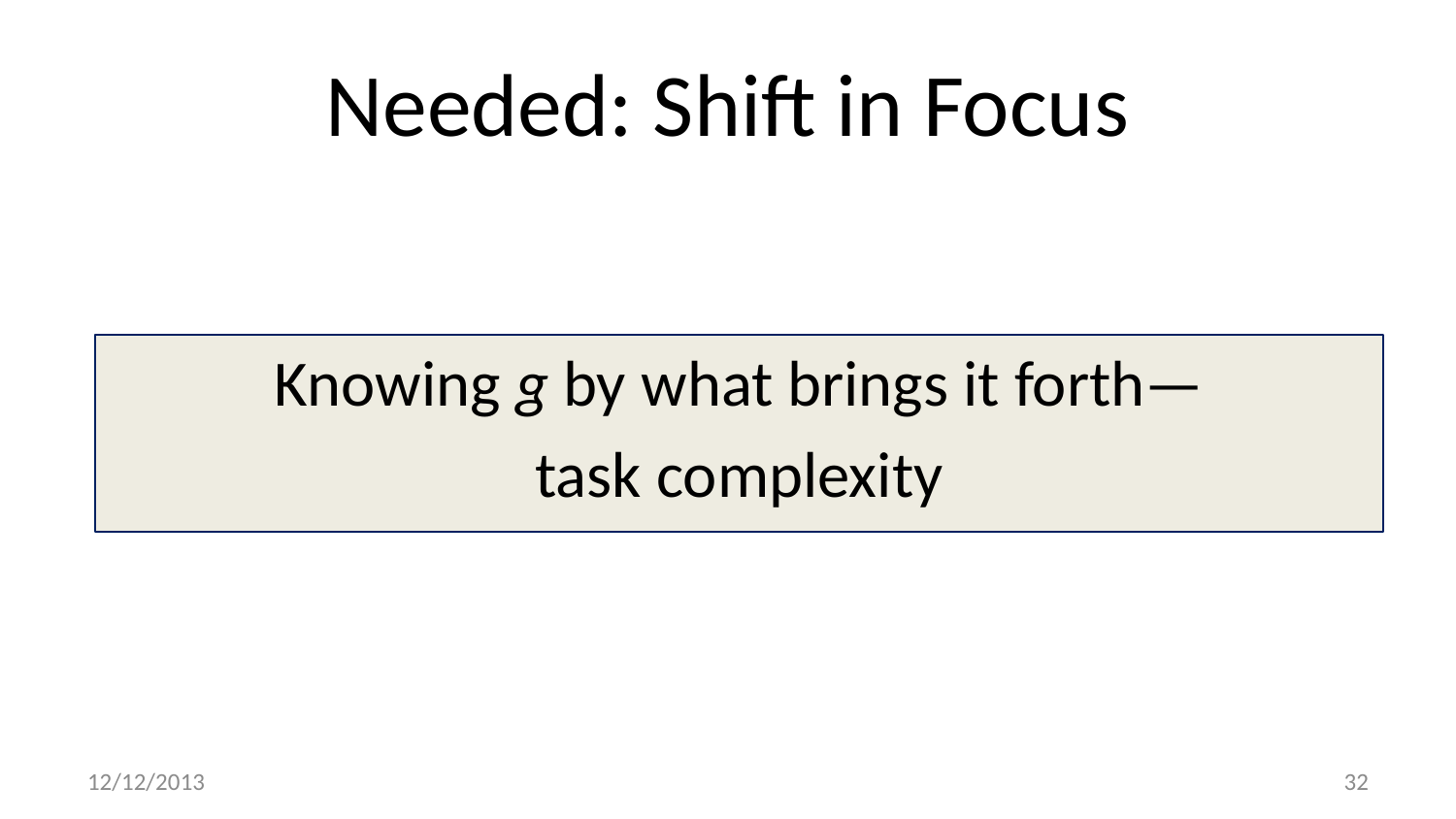

# Needed: Shift in Focus
Knowing g by what brings it forth—
task complexity
12/12/2013
32